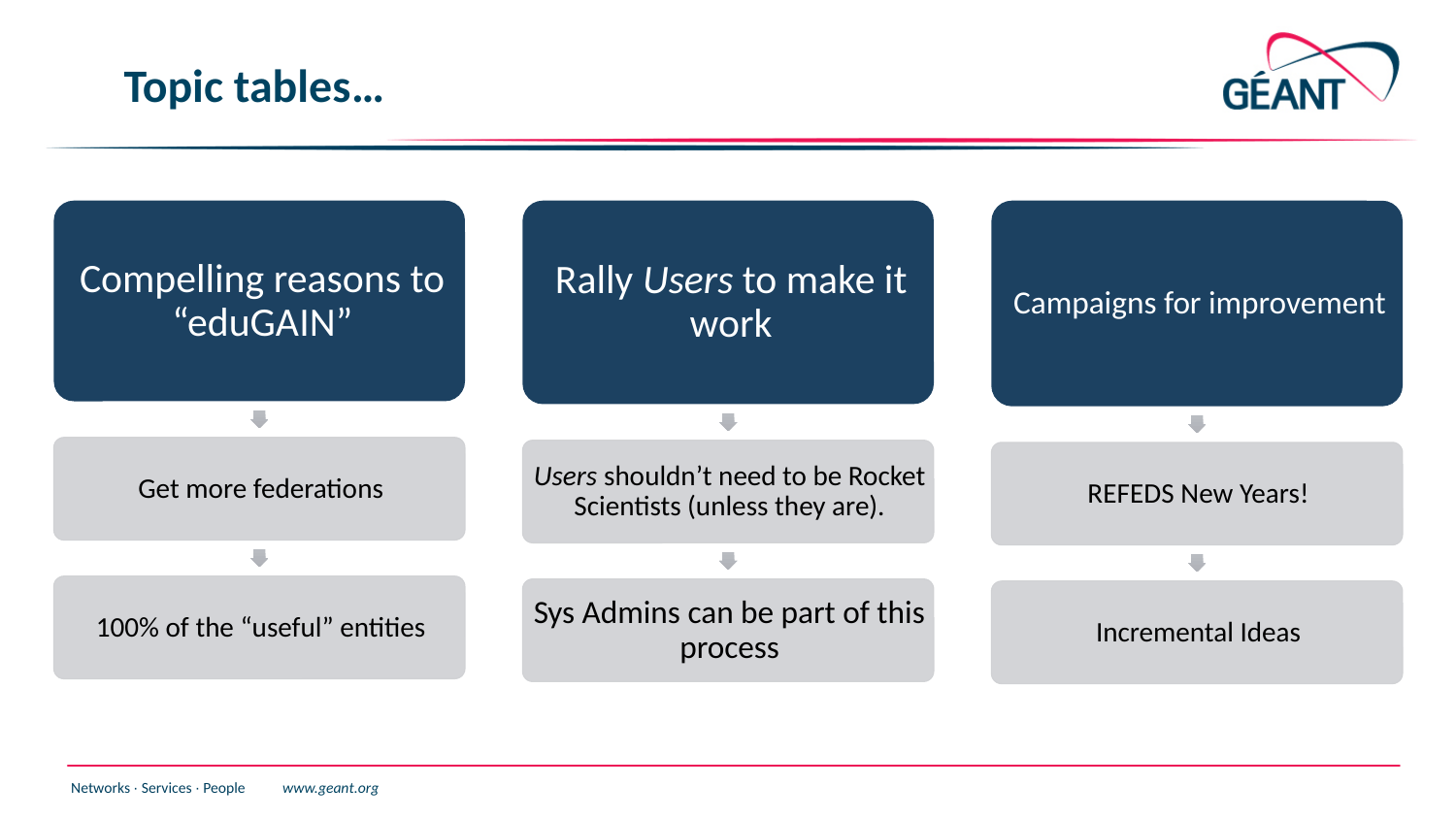

# Topic tables…
Compelling reasons to “eduGAIN”
Get more federations
100% of the “useful” entities
Rally Users to make it work
Users shouldn’t need to be Rocket Scientists (unless they are).
Sys Admins can be part of this process
Campaigns for improvement
REFEDS New Years!
Incremental Ideas